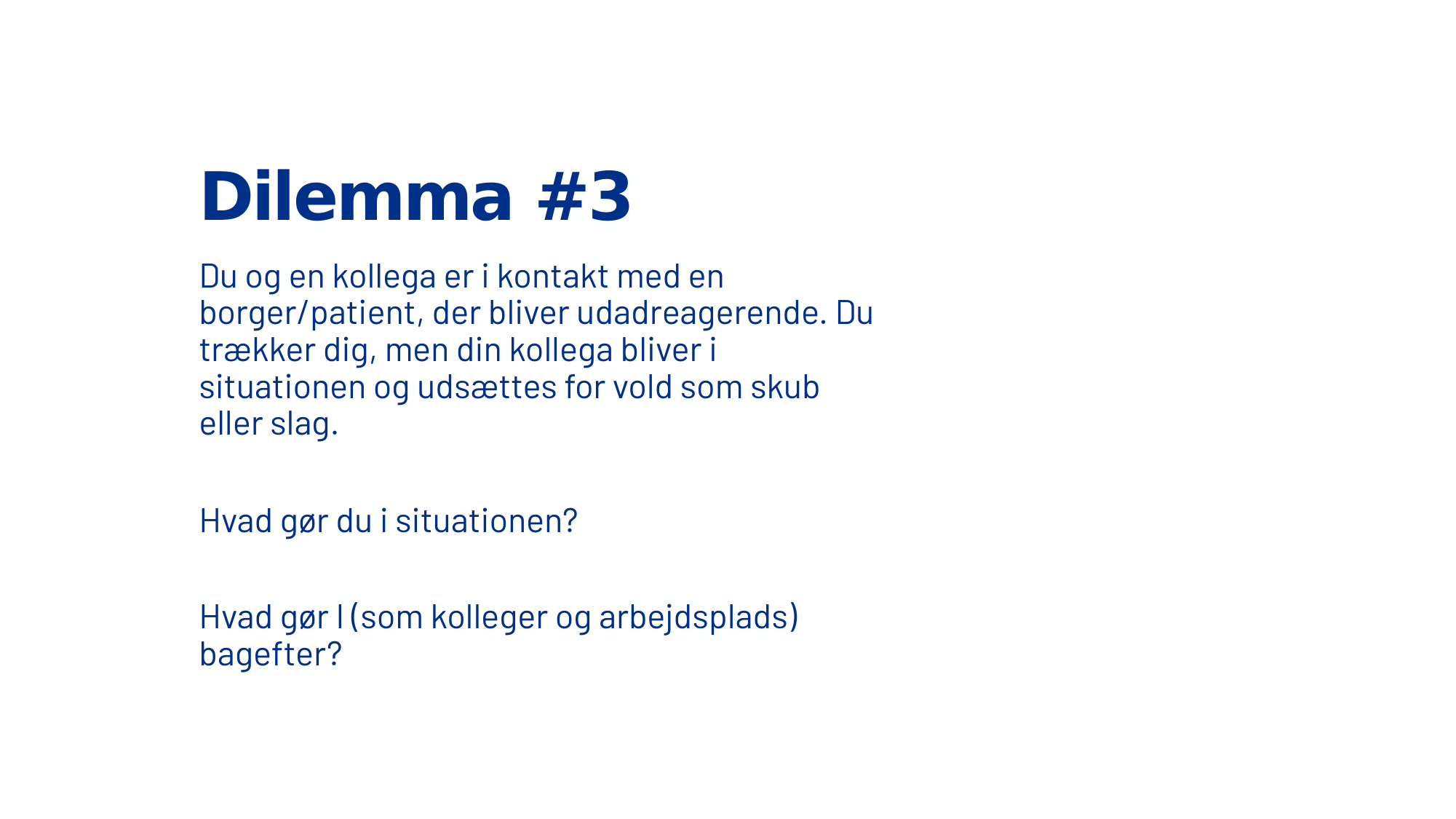

# Dilemma #3
Du og en kollega er i kontakt med en borger/patient, der bliver udadreagerende. Du trækker dig, men din kollega bliver i situationen og udsættes for vold som skub eller slag.
Hvad gør du i situationen?
Hvad gør I (som kolleger og arbejdsplads) bagefter?